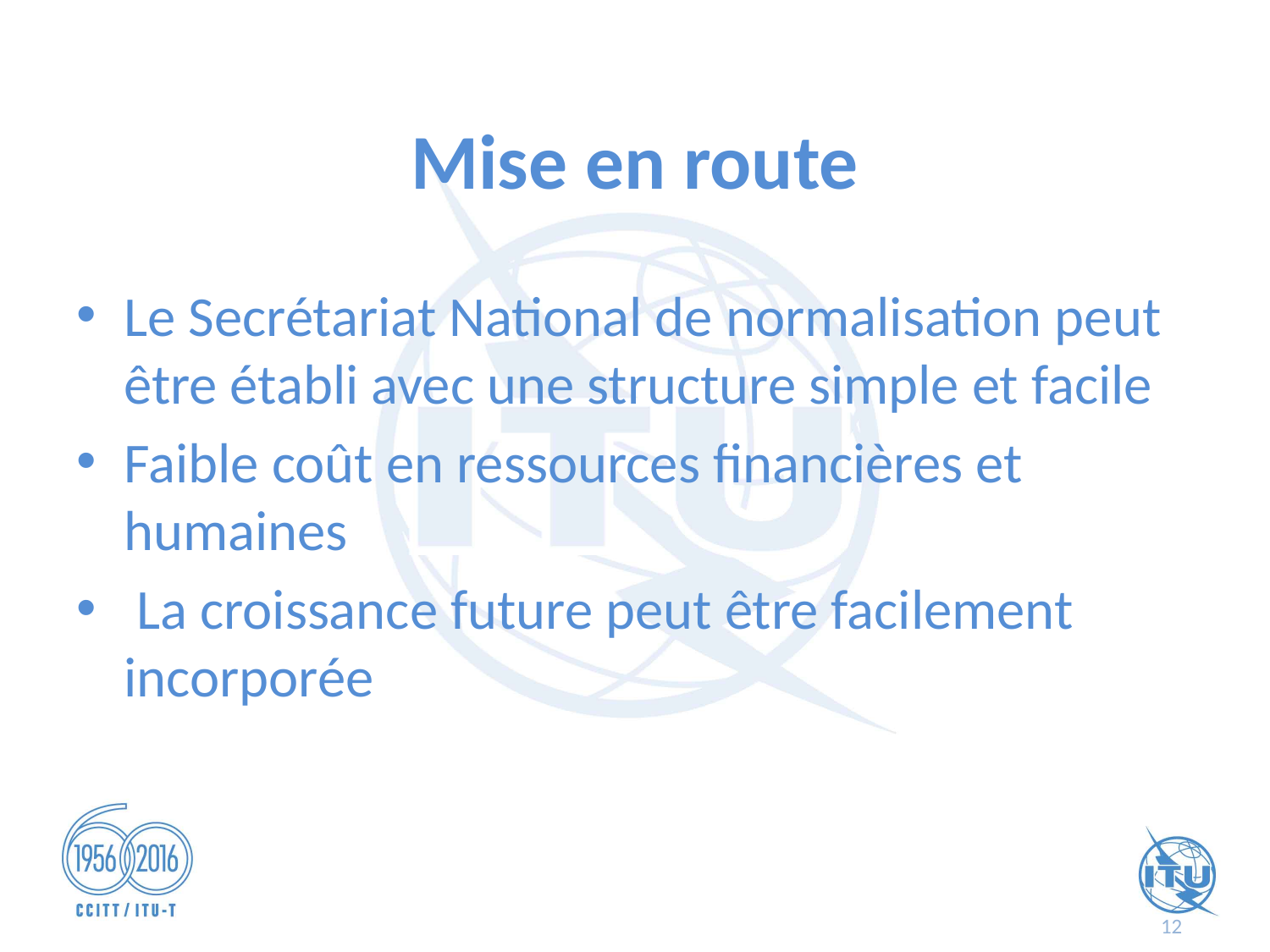

# Mise en route
Le Secrétariat National de normalisation peut être établi avec une structure simple et facile
Faible coût en ressources financières et humaines
 La croissance future peut être facilement incorporée
12